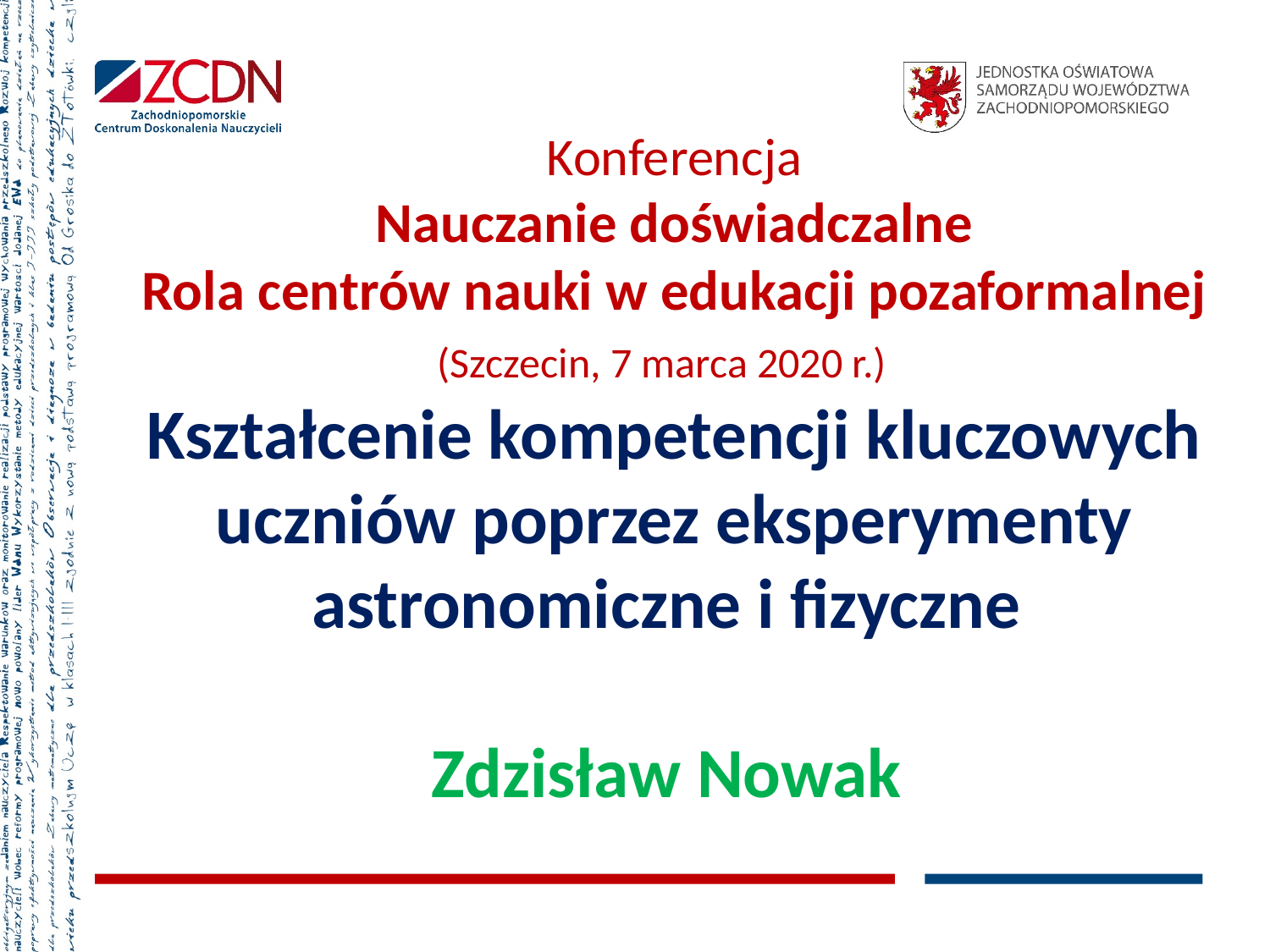

# Konferencja Nauczanie doświadczalne Rola centrów nauki w edukacji pozaformalnej (Szczecin, 7 marca 2020 r.) Kształcenie kompetencji kluczowych uczniów poprzez eksperymenty astronomiczne i fizyczne Zdzisław Nowak